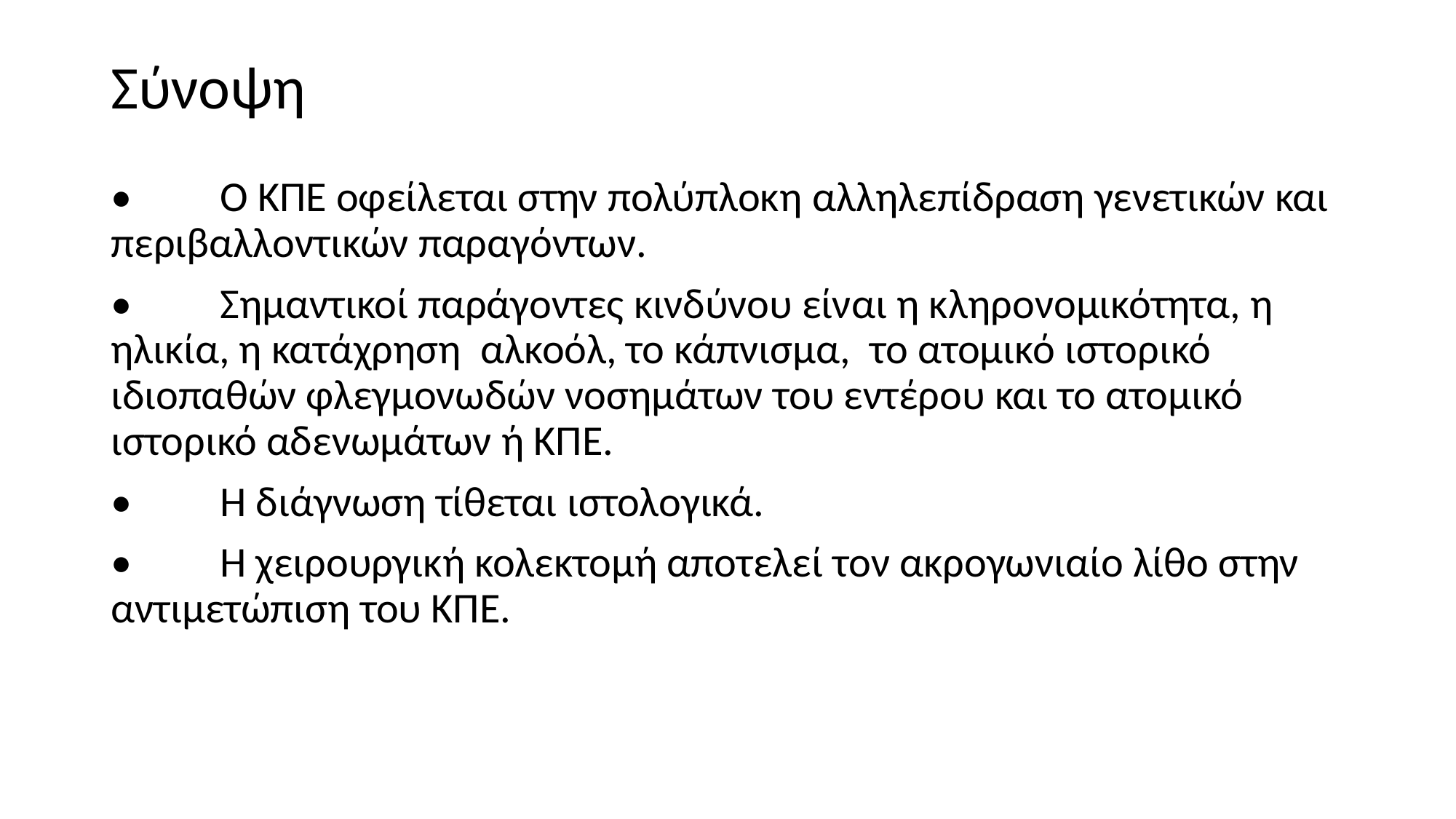

# Σύνοψη
•	Ο ΚΠΕ οφείλεται στην πολύπλοκη αλληλεπίδραση γενετικών και περιβαλλοντικών παραγόντων.
•	Σημαντικοί παράγοντες κινδύνου είναι η κληρονομικότητα, η ηλικία, η κατάχρηση  αλκοόλ, το κάπνισμα,  το ατομικό ιστορικό ιδιοπαθών φλεγμονωδών νοσημάτων του εντέρου και το ατομικό ιστορικό αδενωμάτων ή ΚΠΕ.
•	Η διάγνωση τίθεται ιστολογικά.
•	Η χειρουργική κολεκτομή αποτελεί τον ακρογωνιαίο λίθο στην αντιμετώπιση του ΚΠΕ.